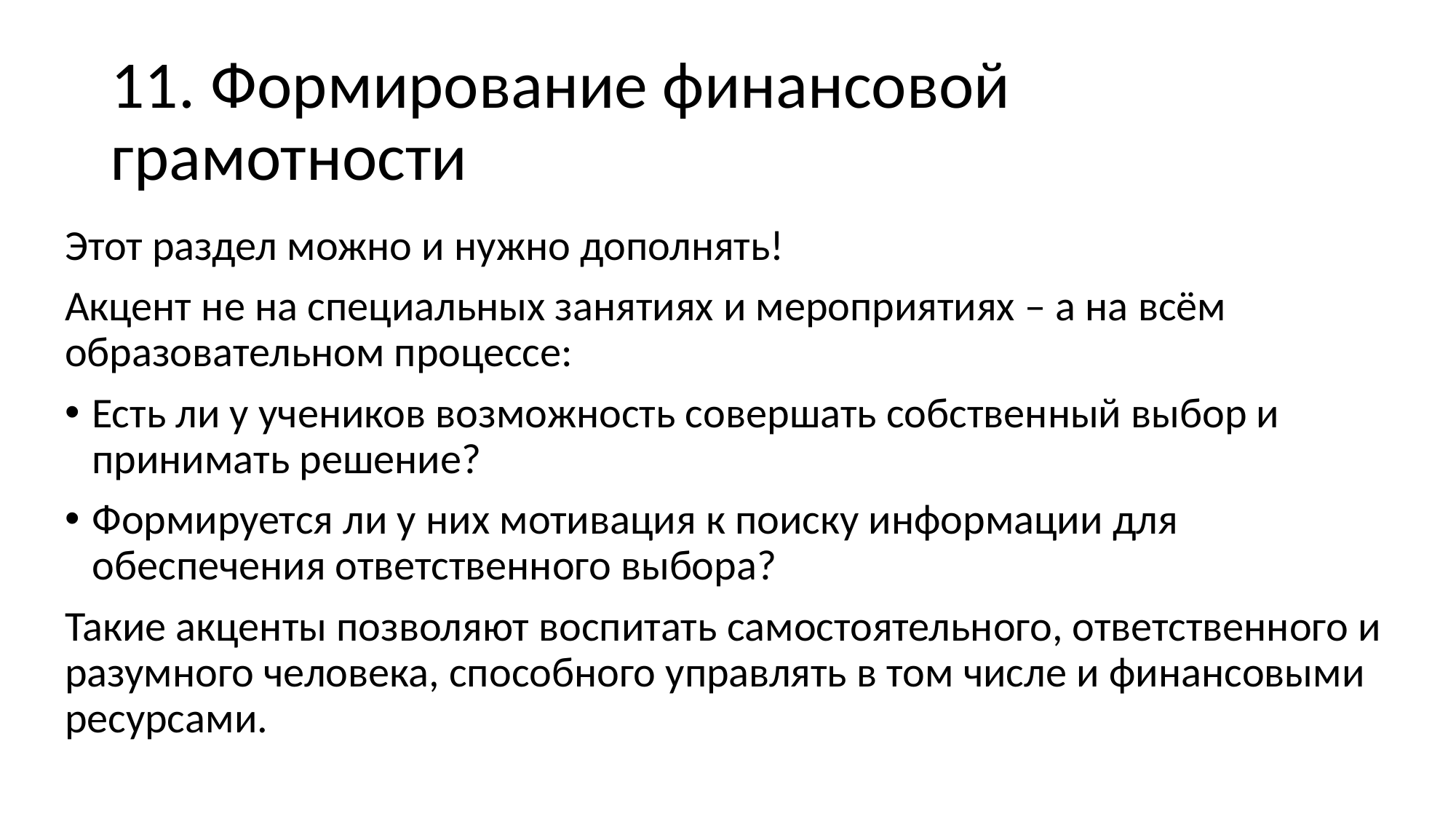

# 11. Формирование финансовой грамотности
Этот раздел можно и нужно дополнять!
Акцент не на специальных занятиях и мероприятиях – а на всём образовательном процессе:
Есть ли у учеников возможность совершать собственный выбор и принимать решение?
Формируется ли у них мотивация к поиску информации для обеспечения ответственного выбора?
Такие акценты позволяют воспитать самостоятельного, ответственного и разумного человека, способного управлять в том числе и финансовыми ресурсами.